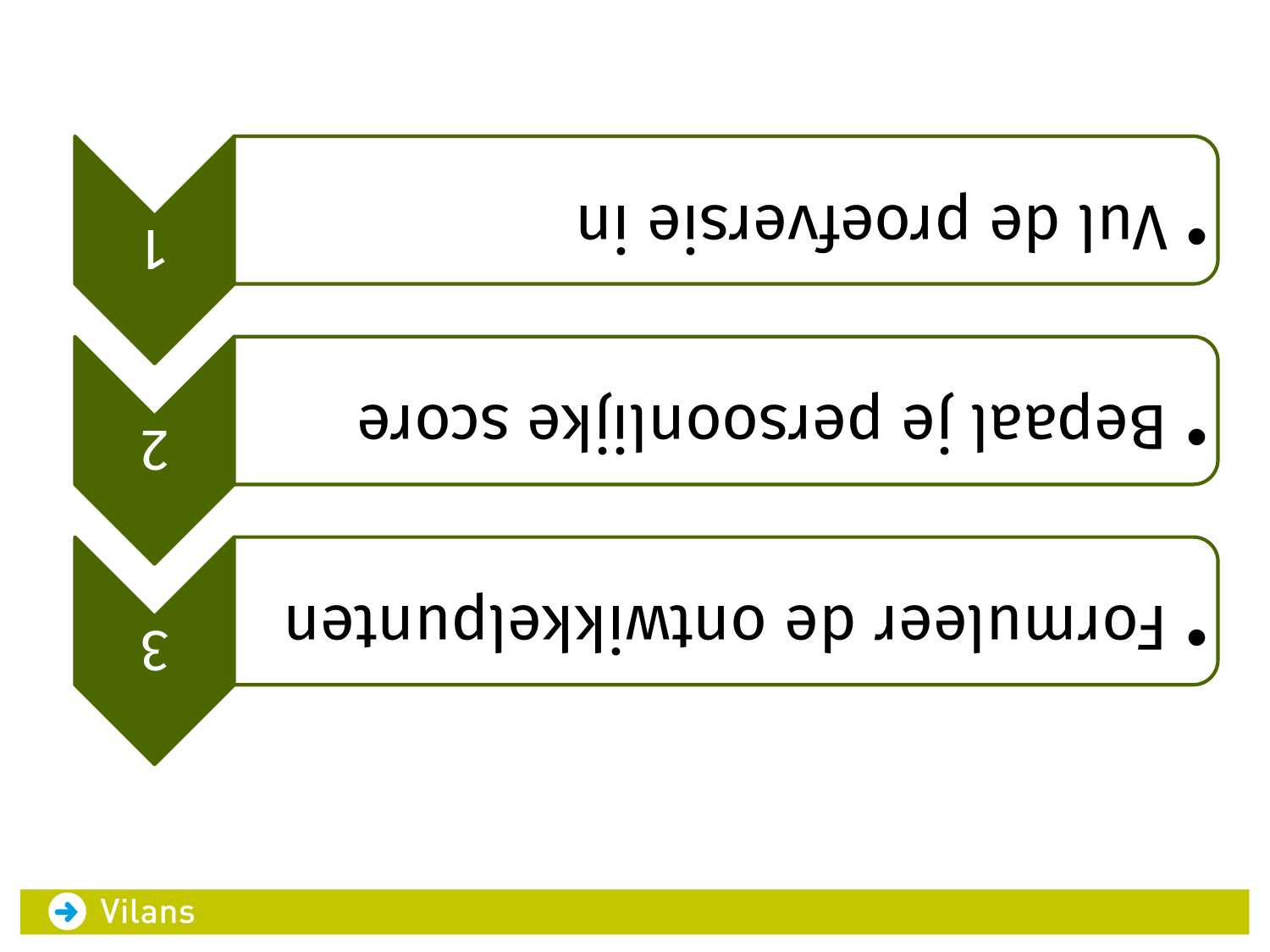

#
1
Vul de proefversie in
2
Bepaal je persoonlijke score
3
Formuleer de ontwikkelpunten